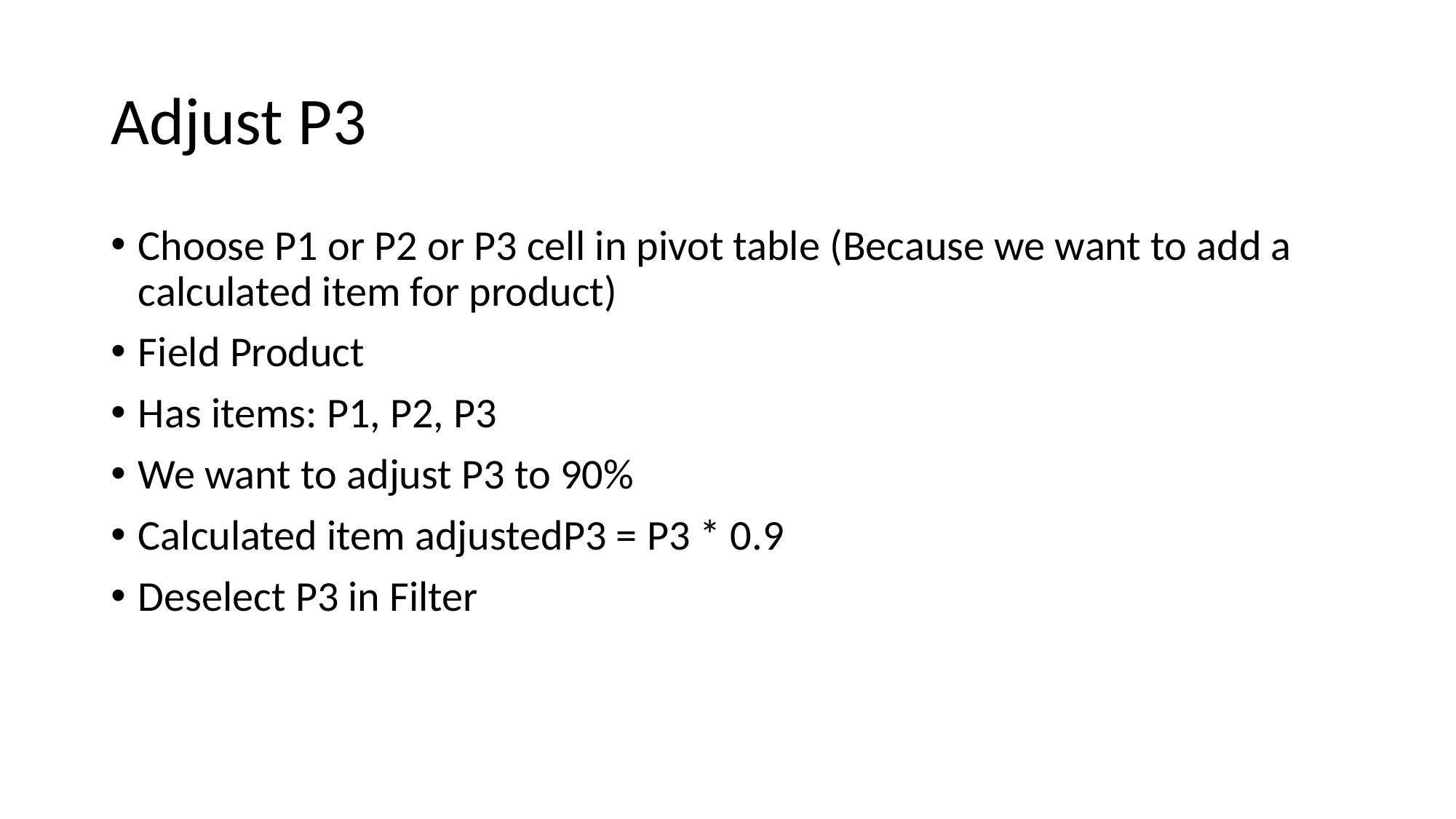

# Adjust P3
Choose P1 or P2 or P3 cell in pivot table (Because we want to add a calculated item for product)
Field Product
Has items: P1, P2, P3
We want to adjust P3 to 90%
Calculated item adjustedP3 = P3 * 0.9
Deselect P3 in Filter